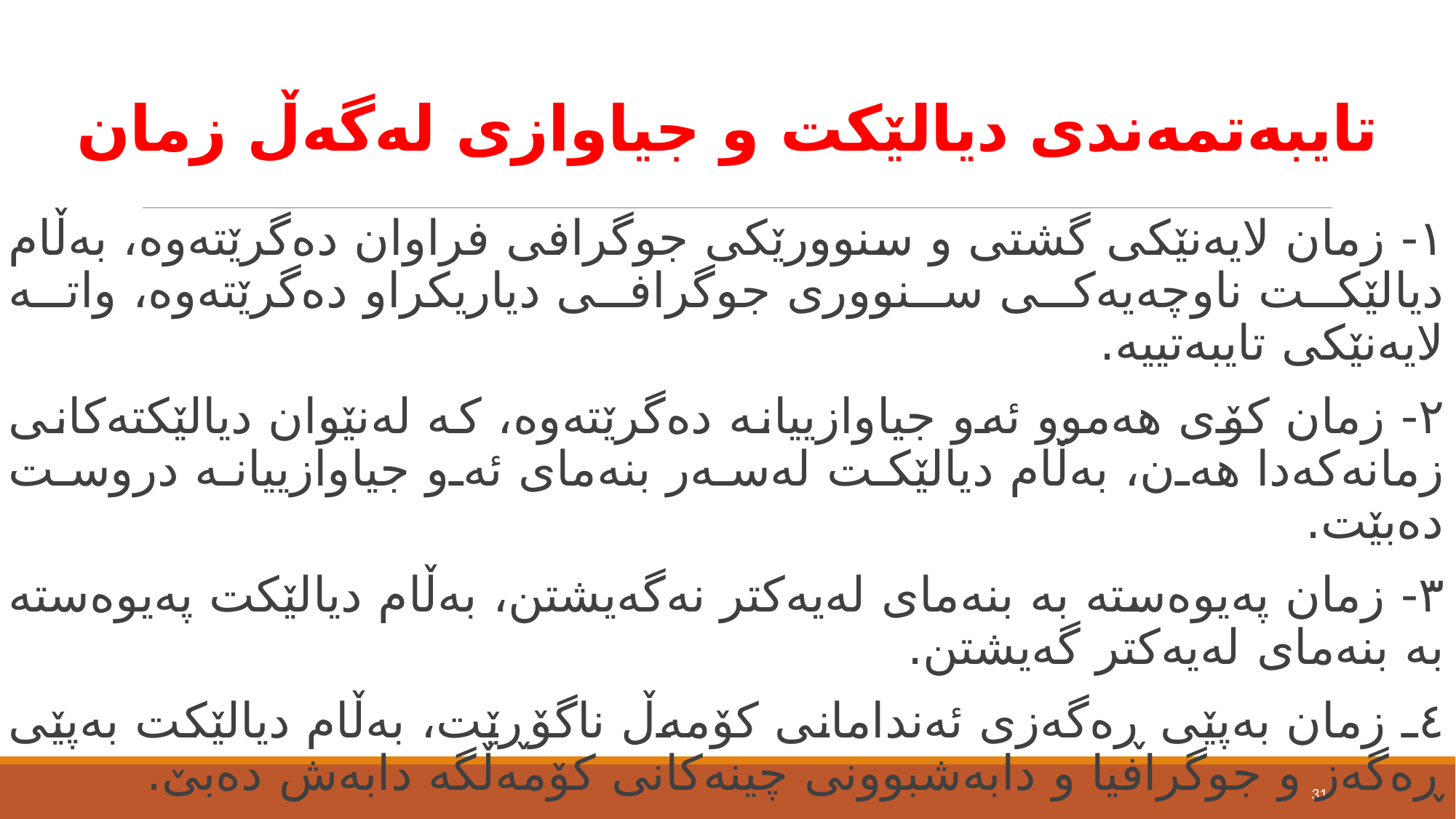

# تایبه‌تمه‌ندی دیالێكت و جیاوازی له‌گه‌ڵ زمان
١- زمان لایەنێكی گشتی و سنوورێكی جوگرافی فراوان دەگرێتەوە، بەڵام دیالێكت ناوچەیەكی سنووری جوگرافی دیاریكراو دەگرێتەوە، واتە لایەنێكی تایبەتییە.
٢- زمان كۆی هەموو ئەو جیاوازییانە دەگرێتەوە، كە لەنێوان دیالێكتەكانی زمانەكەدا هەن، بەڵام دیالێكت لەسەر بنەمای ئەو جیاوازییانە دروست دەبێت.
٣- زمان پەیوەستە بە بنەمای لەیەكتر نەگەیشتن، بەڵام دیالێكت پەیوەستە بە بنەمای لەیەكتر گەیشتن.
٤ـ زمان بەپێی ڕەگەزی ئەندامانی كۆمەڵ ناگۆڕێت، بەڵام دیالێكت بەپێی ڕەگەز و جوگرافیا و دابەشبوونی چینەكانی كۆمەڵگە دابەش دەبێ.

31